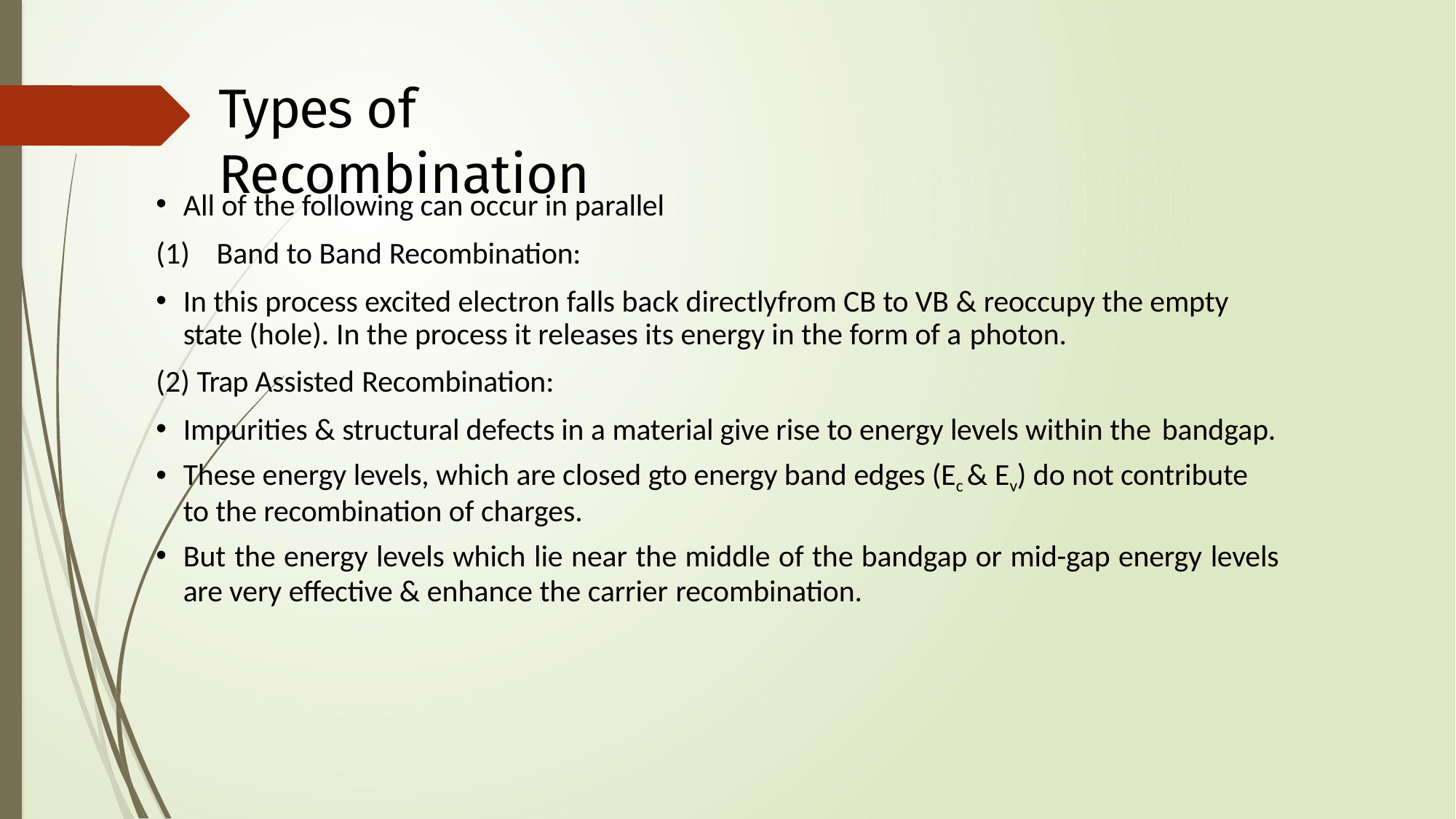

# Types of Recombination
All of the following can occur in parallel
(1)	Band to Band Recombination:
In this process excited electron falls back directlyfrom CB to VB & reoccupy the empty  state (hole). In the process it releases its energy in the form of a photon.
(2) Trap Assisted Recombination:
Impurities & structural defects in a material give rise to energy levels within the bandgap.
These energy levels, which are closed gto energy band edges (Ec & Ev) do not contribute  to the recombination of charges.
But the energy levels which lie near the middle of the bandgap or mid-gap energy levels
are very effective & enhance the carrier recombination.